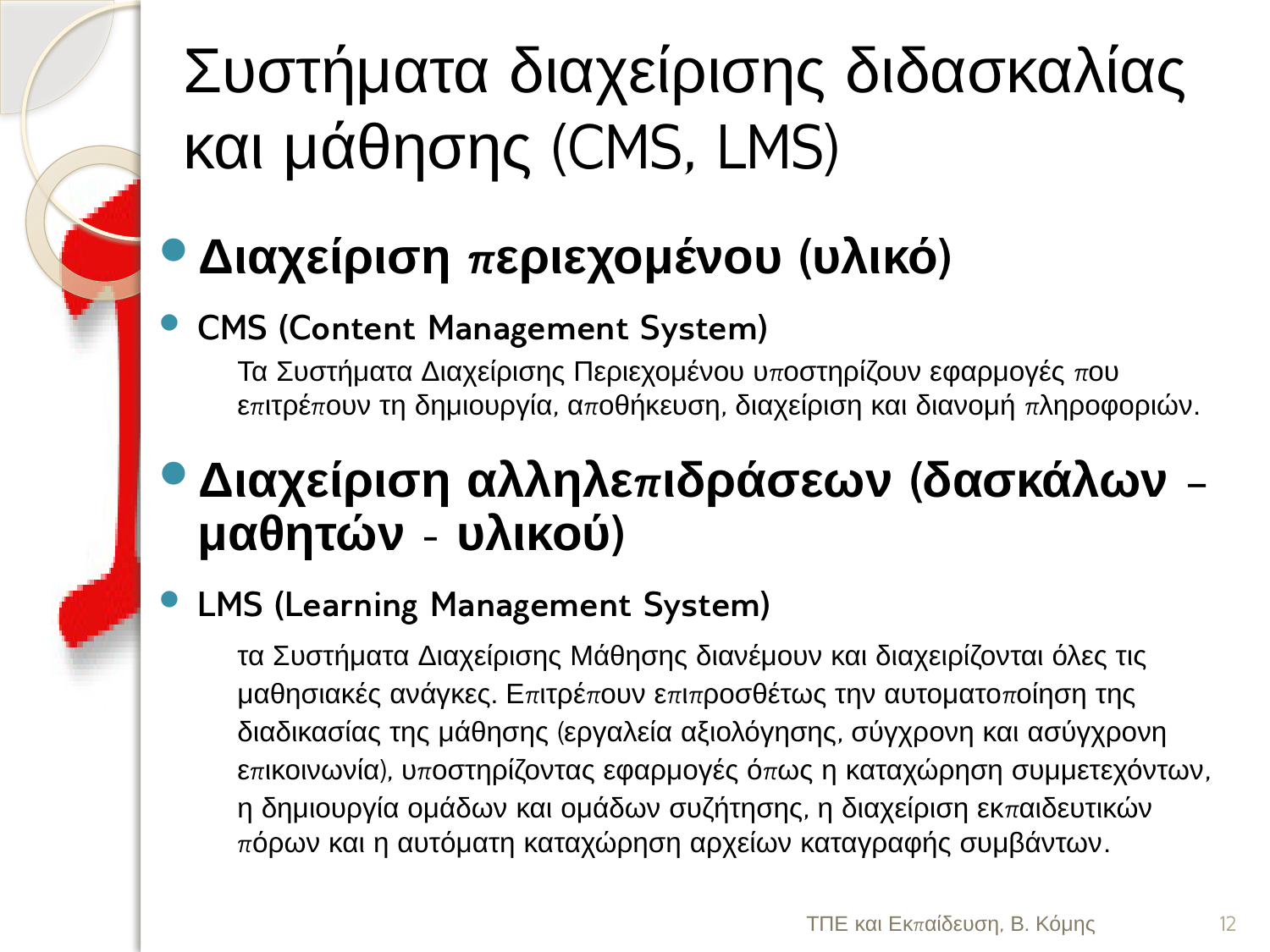

# Συστήματα διαχείρισης διδασκαλίας και μάθησης (CMS, LMS)
Διαχείριση περιεχομένου (υλικό)
CMS (Content Management System)
Τα Συστήματα Διαχείρισης Περιεχομένου υποστηρίζουν εφαρμογές που επιτρέπουν τη δημιουργία, αποθήκευση, διαχείριση και διανομή πληροφοριών.
Διαχείριση αλληλεπιδράσεων (δασκάλων – μαθητών - υλικού)
LMS (Learning Management System)
τα Συστήματα Διαχείρισης Μάθησης διανέμουν και διαχειρίζονται όλες τις μαθησιακές ανάγκες. Επιτρέπουν επιπροσθέτως την αυτοματοποίηση της διαδικασίας της μάθησης (εργαλεία αξιολόγησης, σύγχρονη και ασύγχρονη επικοινωνία), υποστηρίζοντας εφαρμογές όπως η καταχώρηση συμμετεχόντων, η δημιουργία ομάδων και ομάδων συζήτησης, η διαχείριση εκπαιδευτικών πόρων και η αυτόματη καταχώρηση αρχείων καταγραφής συμβάντων.
ΤΠΕ και Εκπαίδευση, Β. Κόμης
12